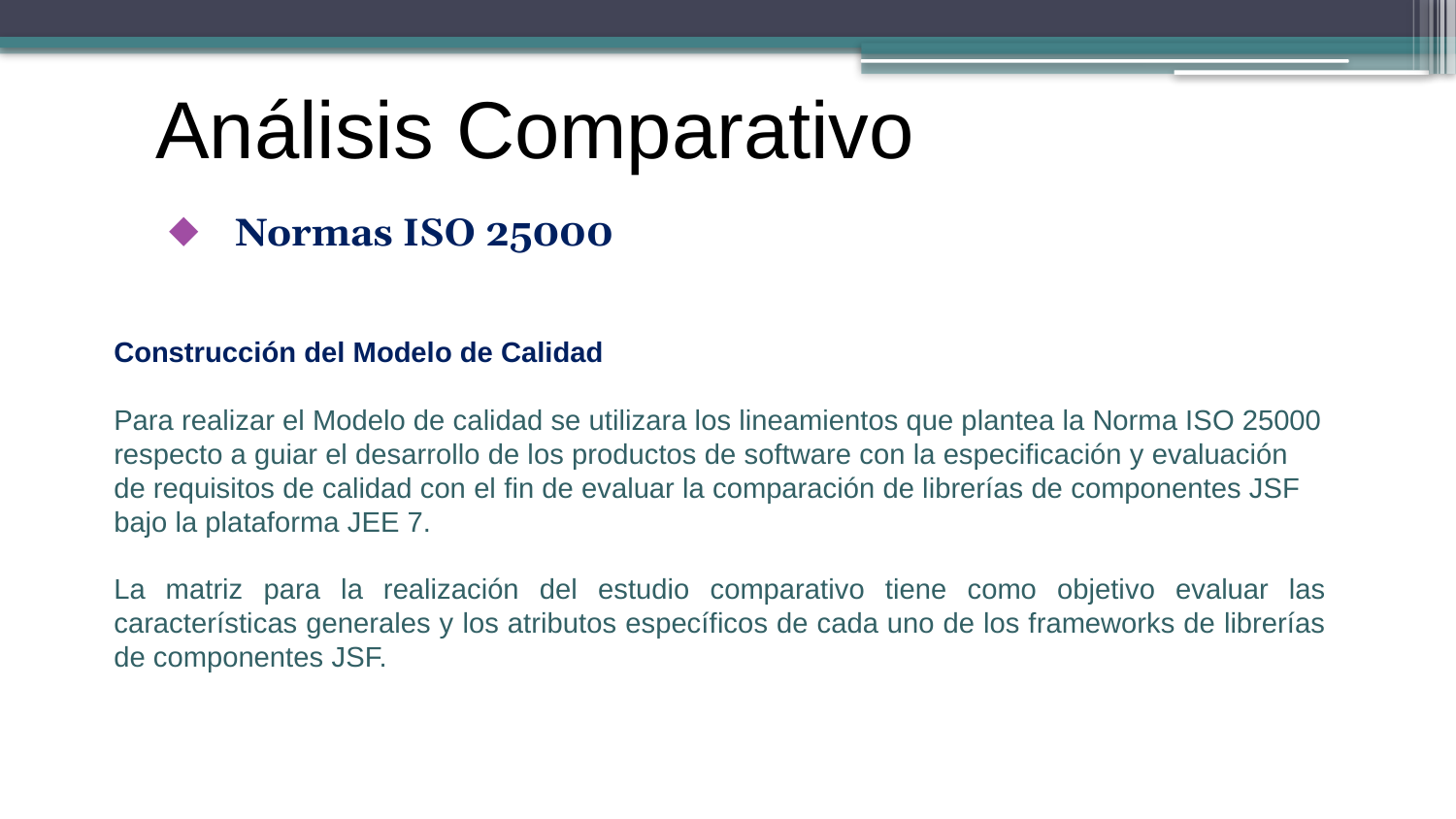

# Análisis Comparativo
Normas ISO 25000
Construcción del Modelo de Calidad

Para realizar el Modelo de calidad se utilizara los lineamientos que plantea la Norma ISO 25000 respecto a guiar el desarrollo de los productos de software con la especificación y evaluación de requisitos de calidad con el fin de evaluar la comparación de librerías de componentes JSF bajo la plataforma JEE 7.

La matriz para la realización del estudio comparativo tiene como objetivo evaluar las características generales y los atributos específicos de cada uno de los frameworks de librerías de componentes JSF.